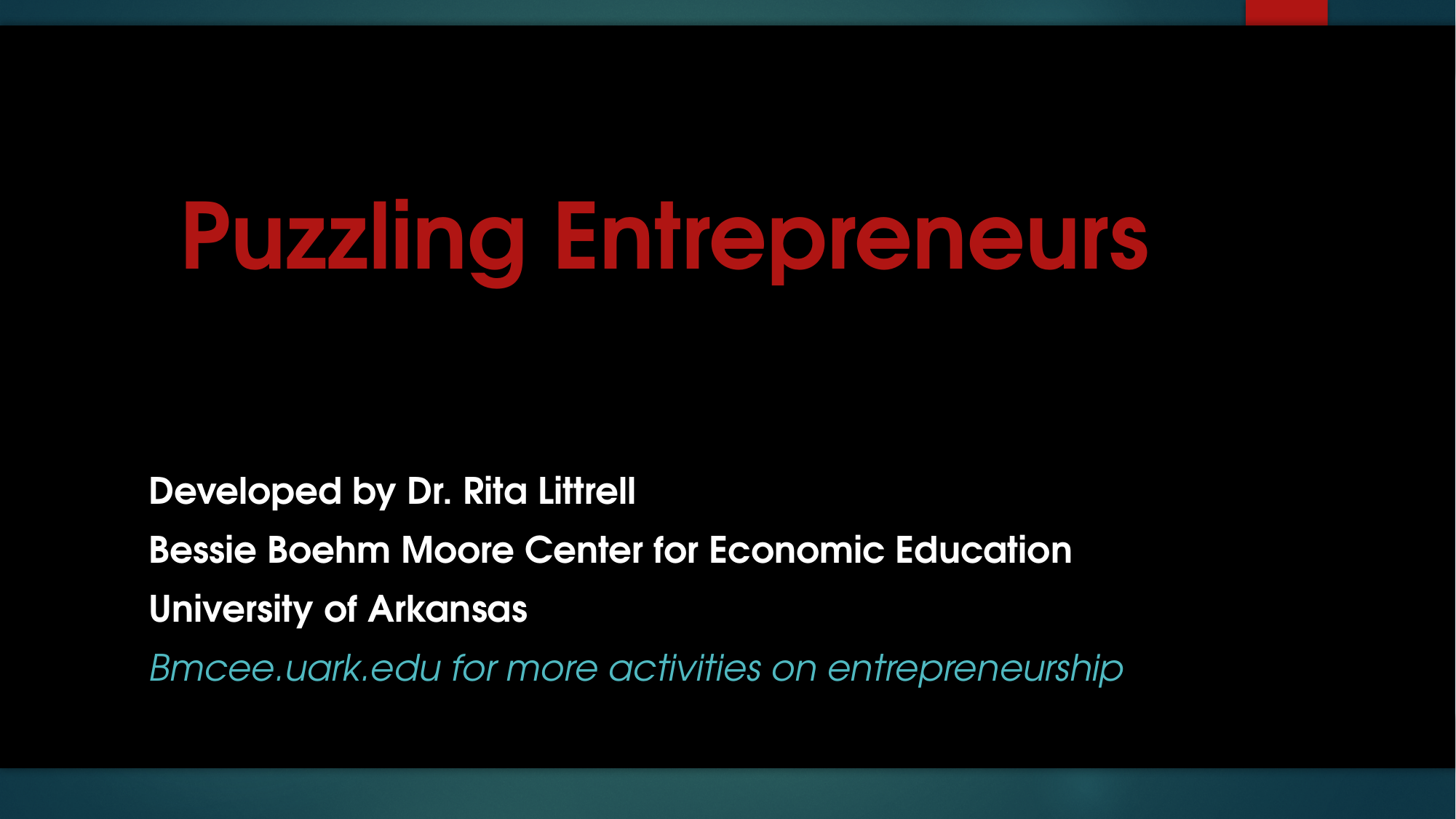

# Puzzling Entrepreneurs
Developed by Dr. Rita Littrell
Bessie Boehm Moore Center for Economic Education
University of Arkansas
Bmcee.uark.edu for more activities on entrepreneurship